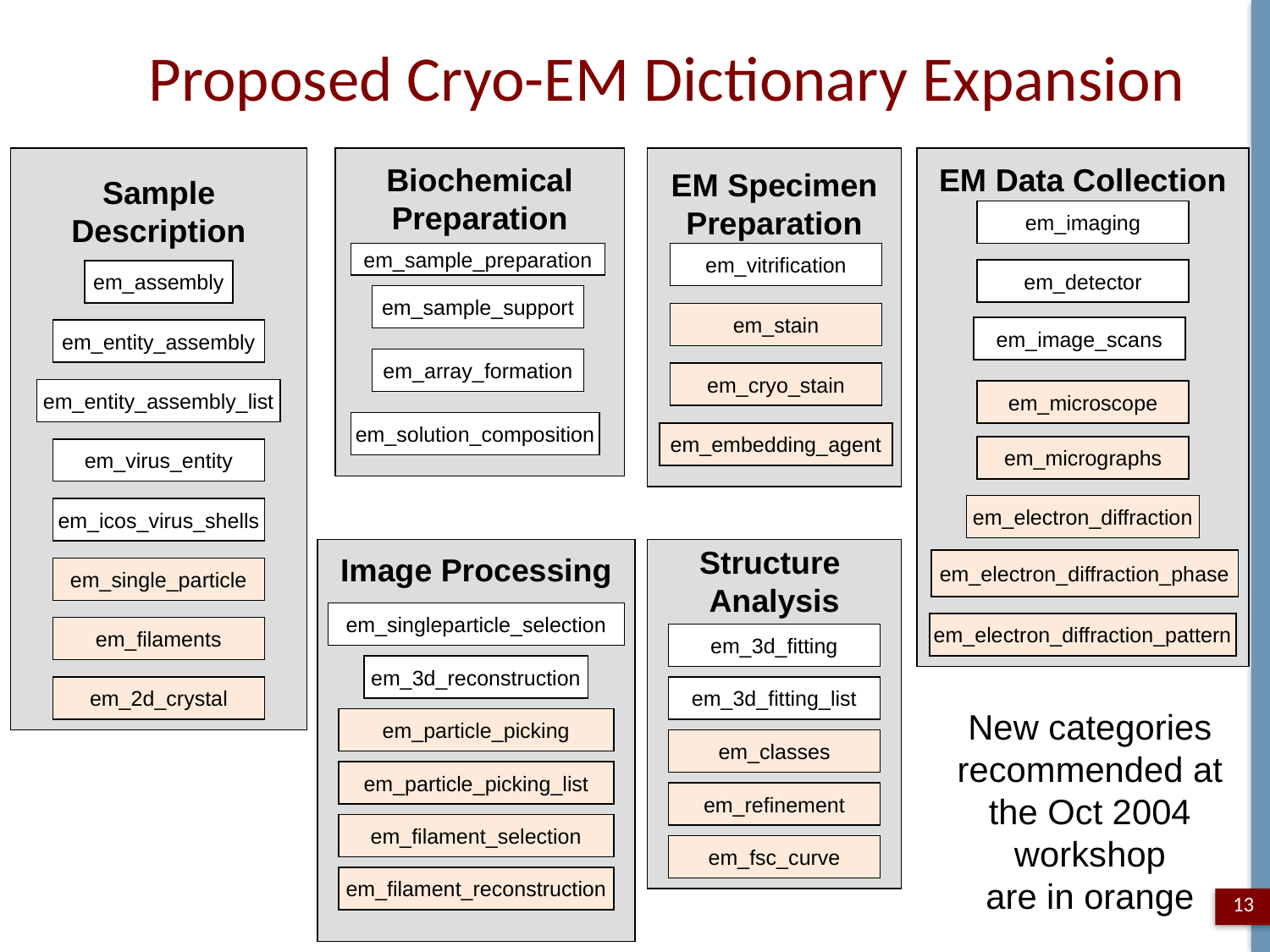

Proposed Cryo-EM Dictionary Expansion

Sample
Description

Biochemical
Preparation

EM Specimen
Preparation

EM Data Collection

em_imaging
em_sample_preparation
em_vitrification
em_detector
em_assembly
em_sample_support
em_stain
em_image_scans
em_entity_assembly
em_array_formation
em_cryo_stain
em_entity_assembly_list
em_microscope
em_solution_composition
em_embedding_agent
em_micrographs
em_virus_entity
em_electron_diffraction
em_icos_virus_shells
Image Processing

Structure
Analysis

em_electron_diffraction_phase
em_single_particle
em_singleparticle_selection
em_electron_diffraction_pattern
em_filaments
em_3d_fitting
em_3d_reconstruction
em_2d_crystal
em_3d_fitting_list
New categories
recommended at
the Oct 2004 workshop
are in orange
em_particle_picking
em_classes
em_particle_picking_list
em_refinement
em_filament_selection
em_fsc_curve
em_filament_reconstruction
13